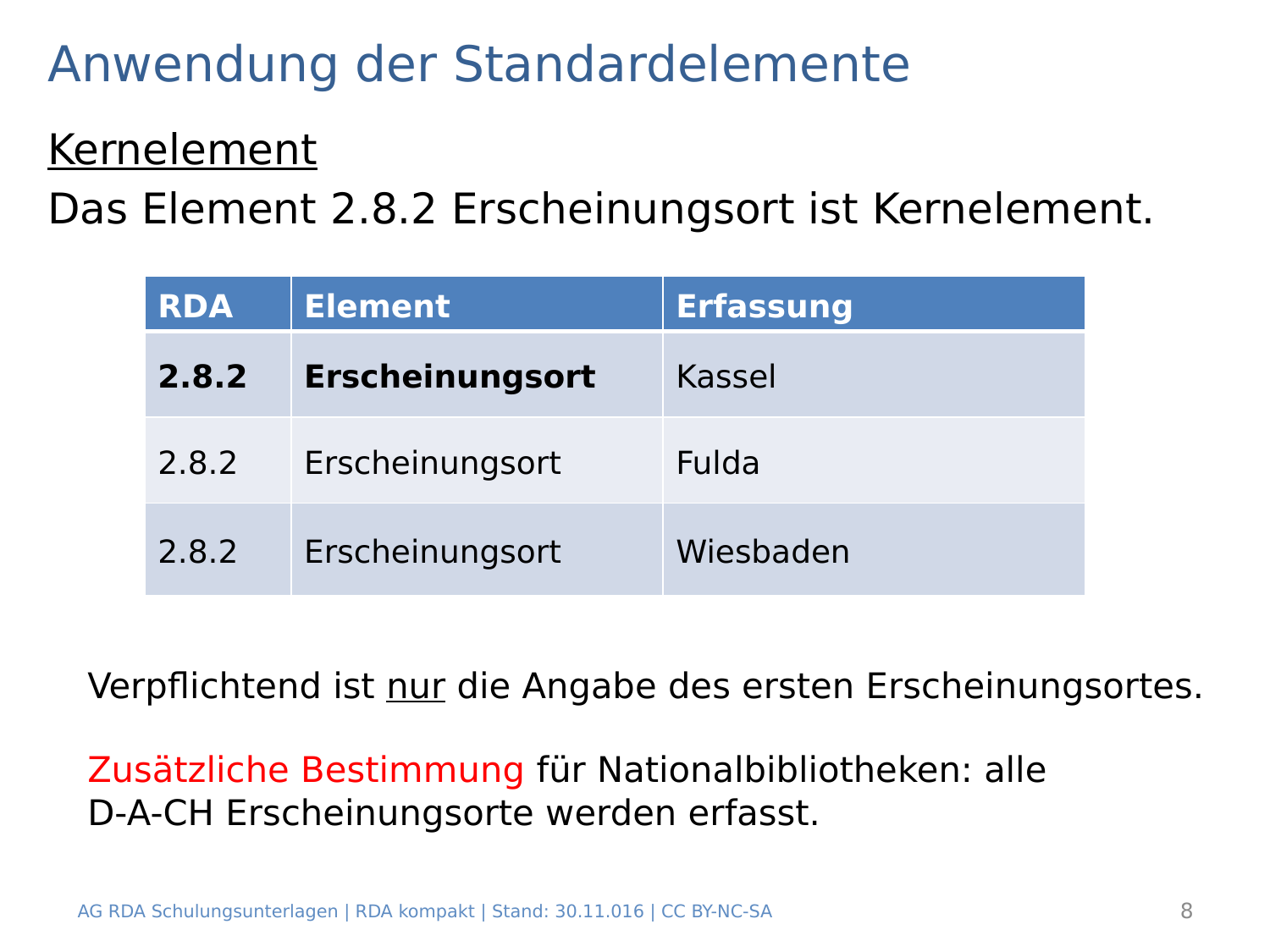

# Anwendung der Standardelemente
Kernelement
Das Element 2.8.2 Erscheinungsort ist Kernelement.

| RDA | Element | Erfassung |
| --- | --- | --- |
| 2.8.2 | Erscheinungsort | Kassel |
| 2.8.2 | Erscheinungsort | Fulda |
| 2.8.2 | Erscheinungsort | Wiesbaden |

Verpflichtend ist nur die Angabe des ersten Erscheinungsortes.

Zusätzliche Bestimmung für Nationalbibliotheken: alle
D-A-CH Erscheinungsorte werden erfasst.
AG RDA Schulungsunterlagen | RDA kompakt | Stand: 30.11.016 | CC BY-NC-SA
8